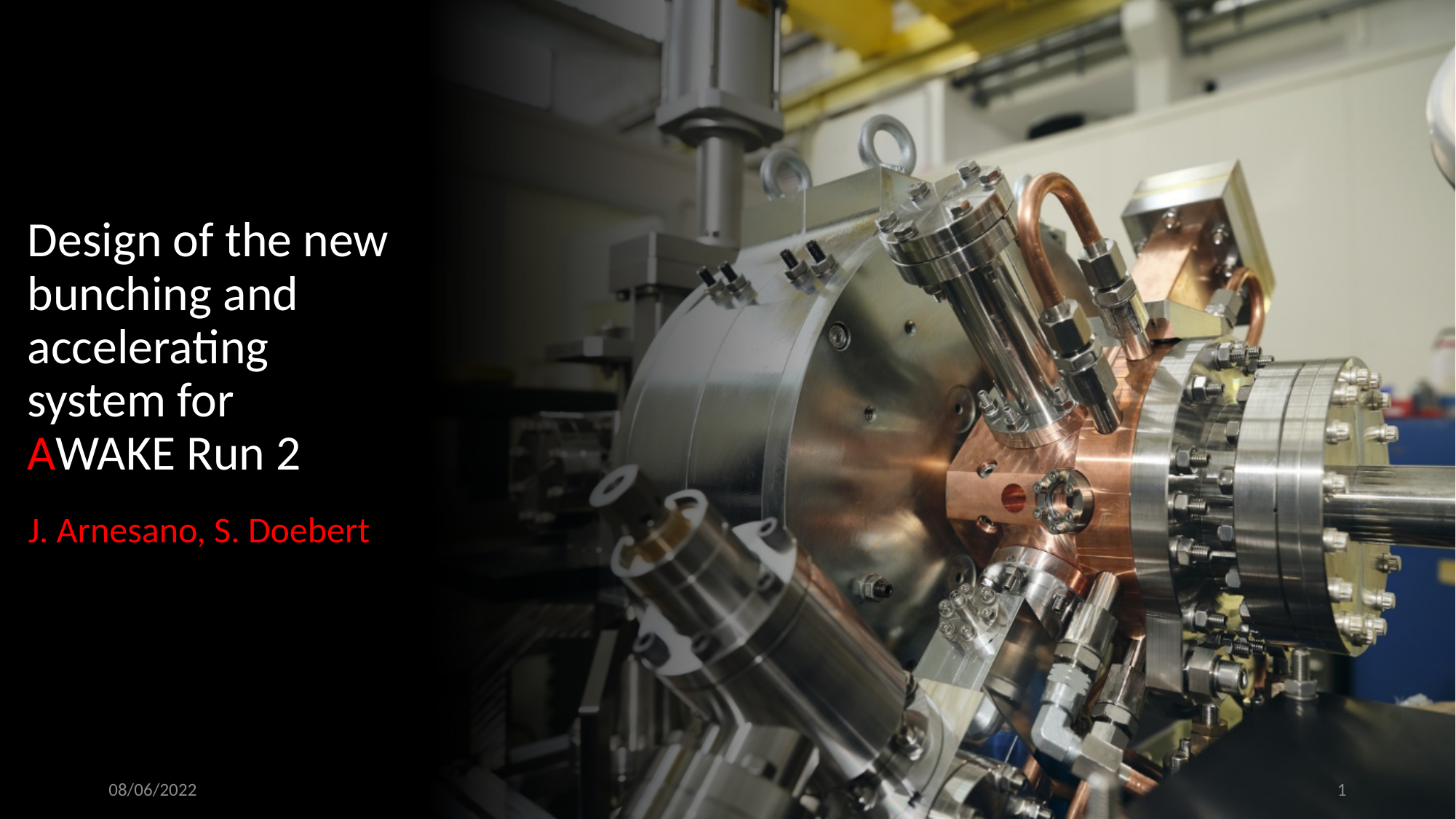

# Design of the new bunching and accelerating system for AWAKE Run 2
J. Arnesano, S. Doebert
08/06/2022
1